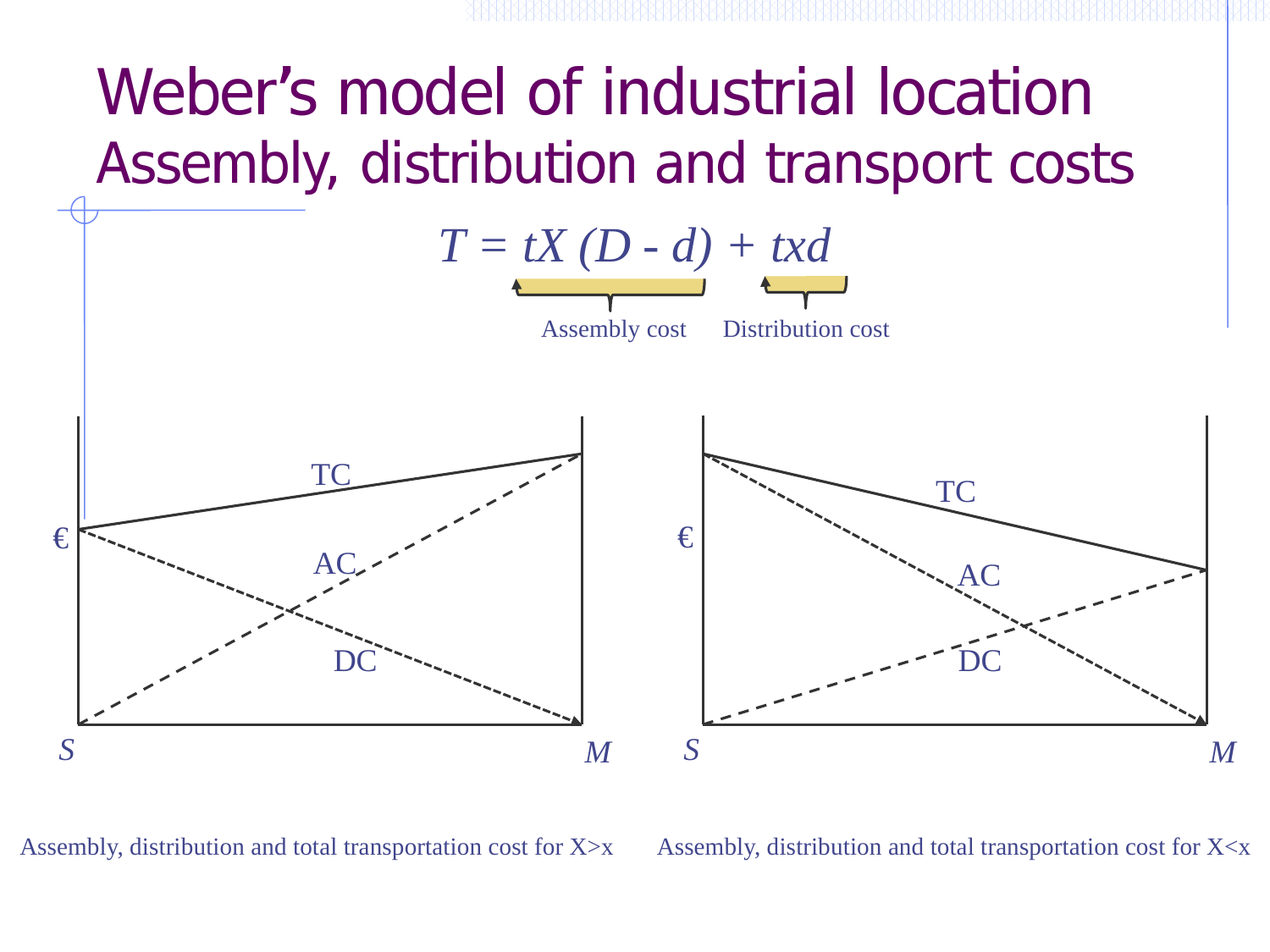

# Weber’s model of industrial location Assembly, distribution and transport costs

T = tX (D - d) + txd

Assembly cost
Distribution cost
TC
€
AC
DC
S
M
TC
€
AC
DC
S
M
Assembly, distribution and total transportation cost for X<x
Assembly, distribution and total transportation cost for X>x